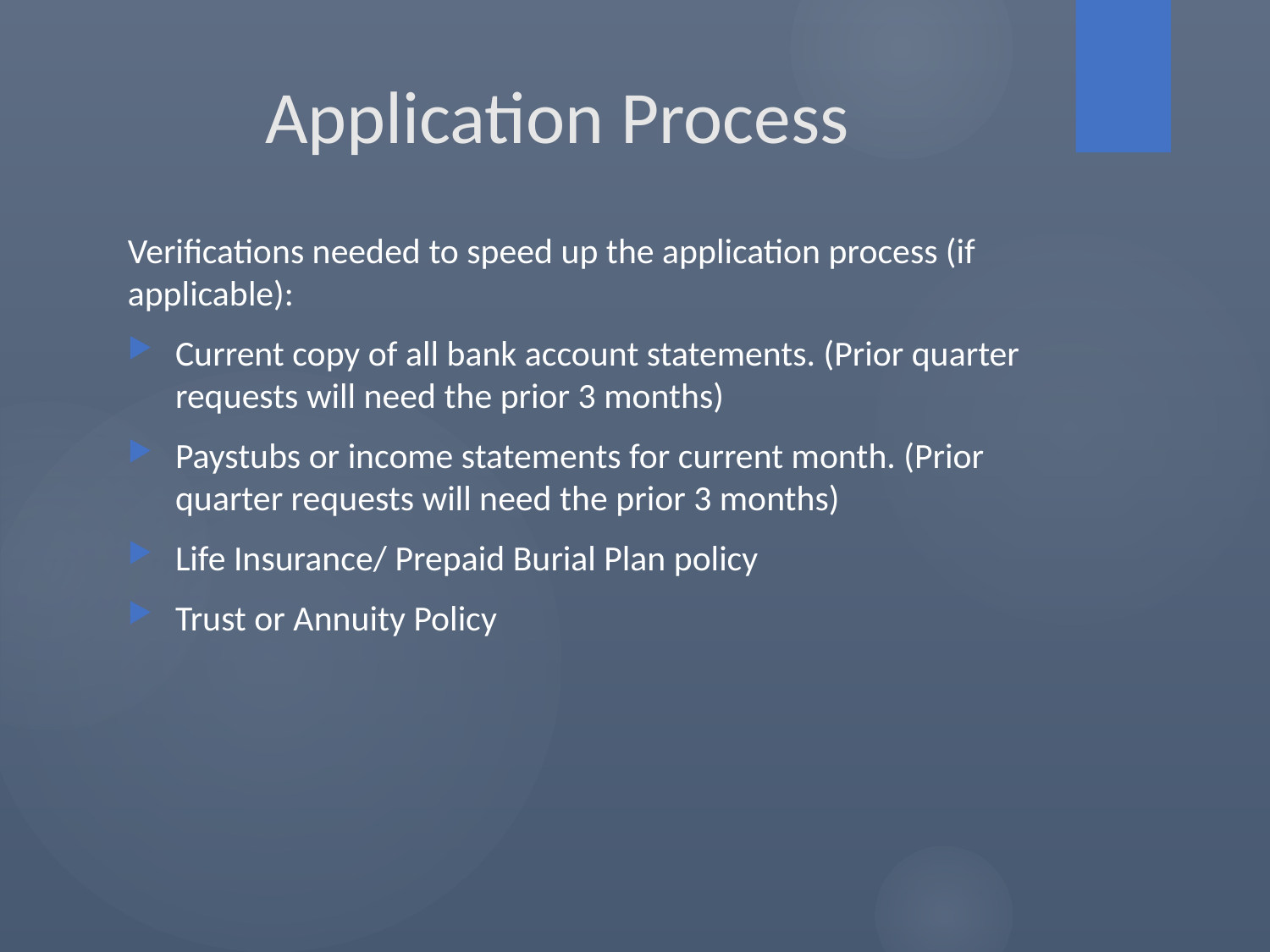

# Application Process
Verifications needed to speed up the application process (if applicable):
Current copy of all bank account statements. (Prior quarter requests will need the prior 3 months)
Paystubs or income statements for current month. (Prior quarter requests will need the prior 3 months)
Life Insurance/ Prepaid Burial Plan policy
Trust or Annuity Policy